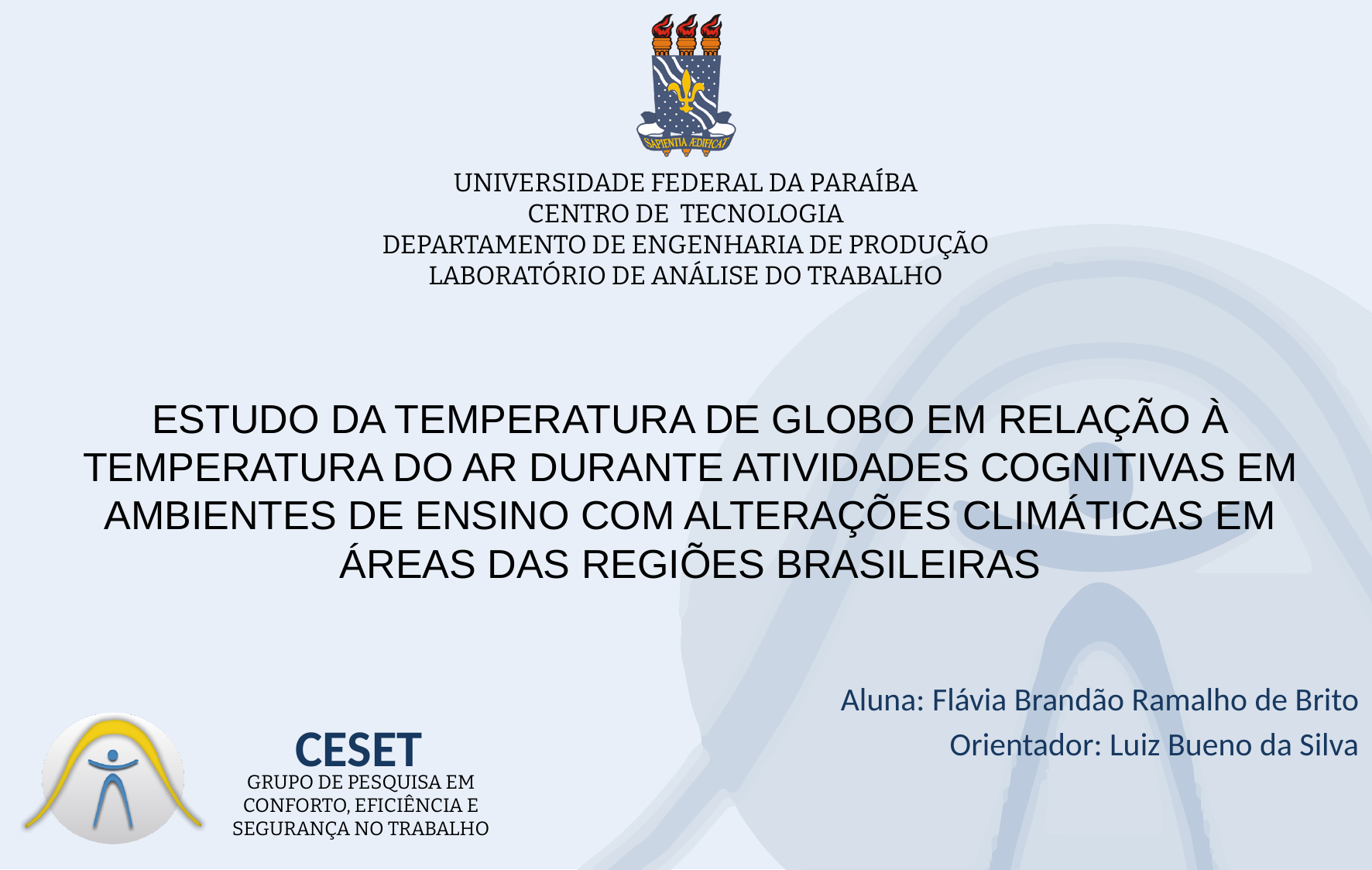

# ESTUDO DA TEMPERATURA DE GLOBO EM RELAÇÃO À TEMPERATURA DO AR DURANTE ATIVIDADES COGNITIVAS EM AMBIENTES DE ENSINO COM ALTERAÇÕES CLIMÁTICAS EM ÁREAS DAS REGIÕES BRASILEIRAS
Aluna: Flávia Brandão Ramalho de Brito
Orientador: Luiz Bueno da Silva